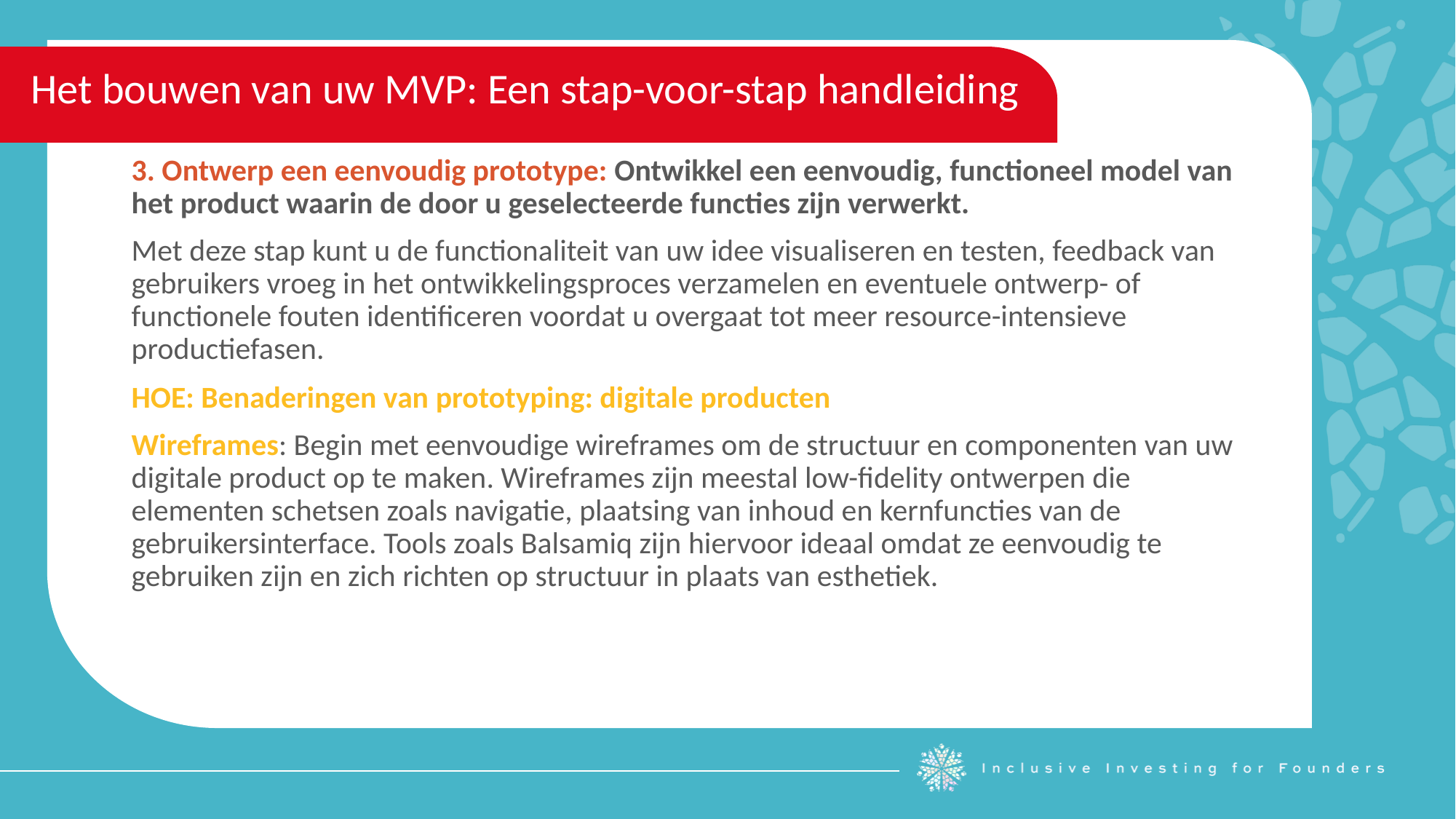

Het bouwen van uw MVP: Een stap-voor-stap handleiding
3. Ontwerp een eenvoudig prototype: Ontwikkel een eenvoudig, functioneel model van het product waarin de door u geselecteerde functies zijn verwerkt.
Met deze stap kunt u de functionaliteit van uw idee visualiseren en testen, feedback van gebruikers vroeg in het ontwikkelingsproces verzamelen en eventuele ontwerp- of functionele fouten identificeren voordat u overgaat tot meer resource-intensieve productiefasen.
HOE: Benaderingen van prototyping: digitale producten
Wireframes: Begin met eenvoudige wireframes om de structuur en componenten van uw digitale product op te maken. Wireframes zijn meestal low-fidelity ontwerpen die elementen schetsen zoals navigatie, plaatsing van inhoud en kernfuncties van de gebruikersinterface. Tools zoals Balsamiq zijn hiervoor ideaal omdat ze eenvoudig te gebruiken zijn en zich richten op structuur in plaats van esthetiek.